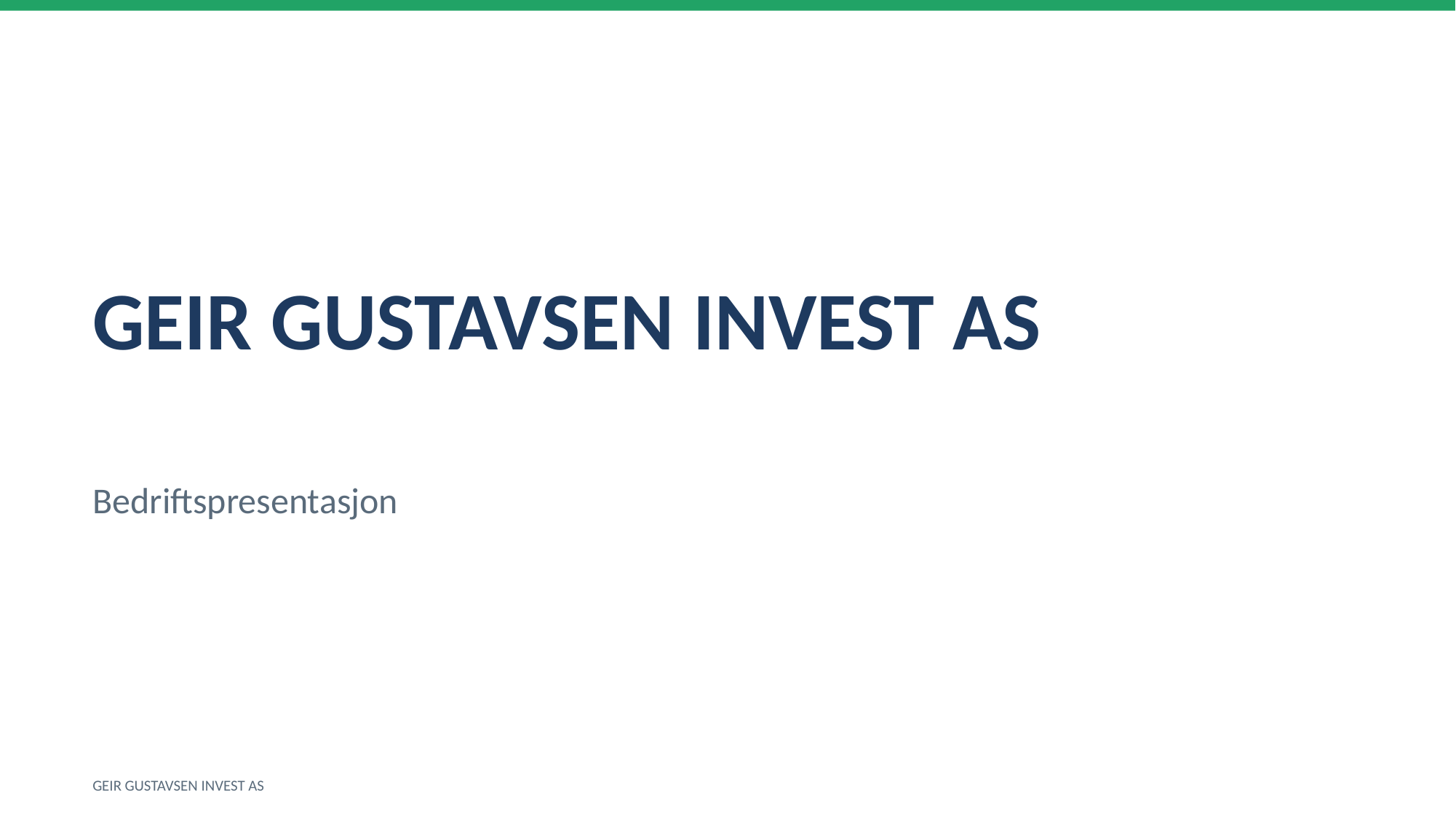

GEIR GUSTAVSEN INVEST AS
Bedriftspresentasjon
GEIR GUSTAVSEN INVEST AS